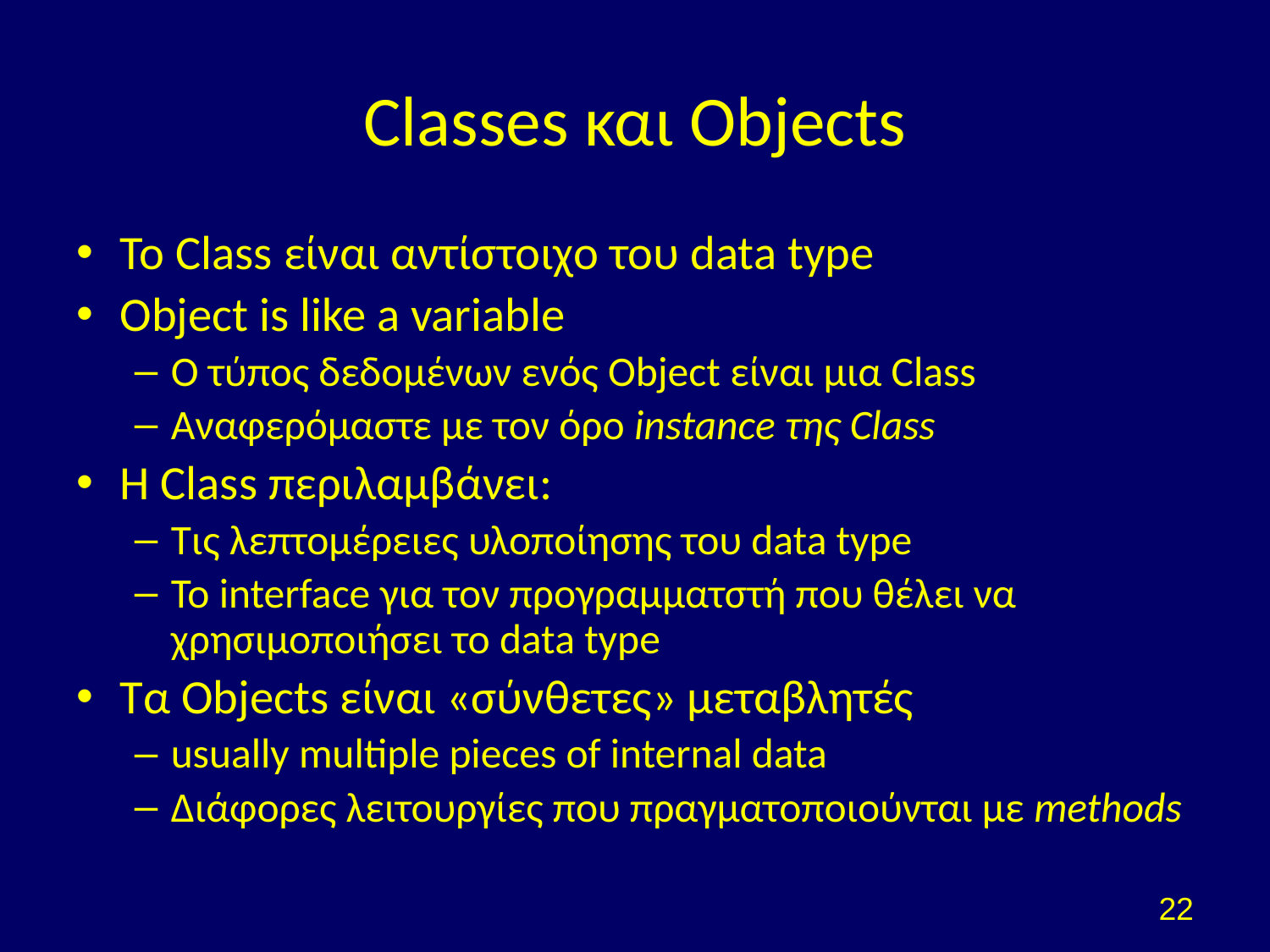

# Classes και Objects
Το Class είναι αντίστοιχο του data type
Object is like a variable
Ο τύπος δεδομένων ενός Object είναι μια Class
Αναφερόμαστε με τον όρο instance της Class
Η Class περιλαμβάνει:
Τις λεπτομέρειες υλοποίησης του data type
Το interface για τον προγραμματστή που θέλει να χρησιμοποιήσει το data type
Τα Objects είναι «σύνθετες» μεταβλητές
usually multiple pieces of internal data
Διάφορες λειτουργίες που πραγματοποιούνται με methods
22